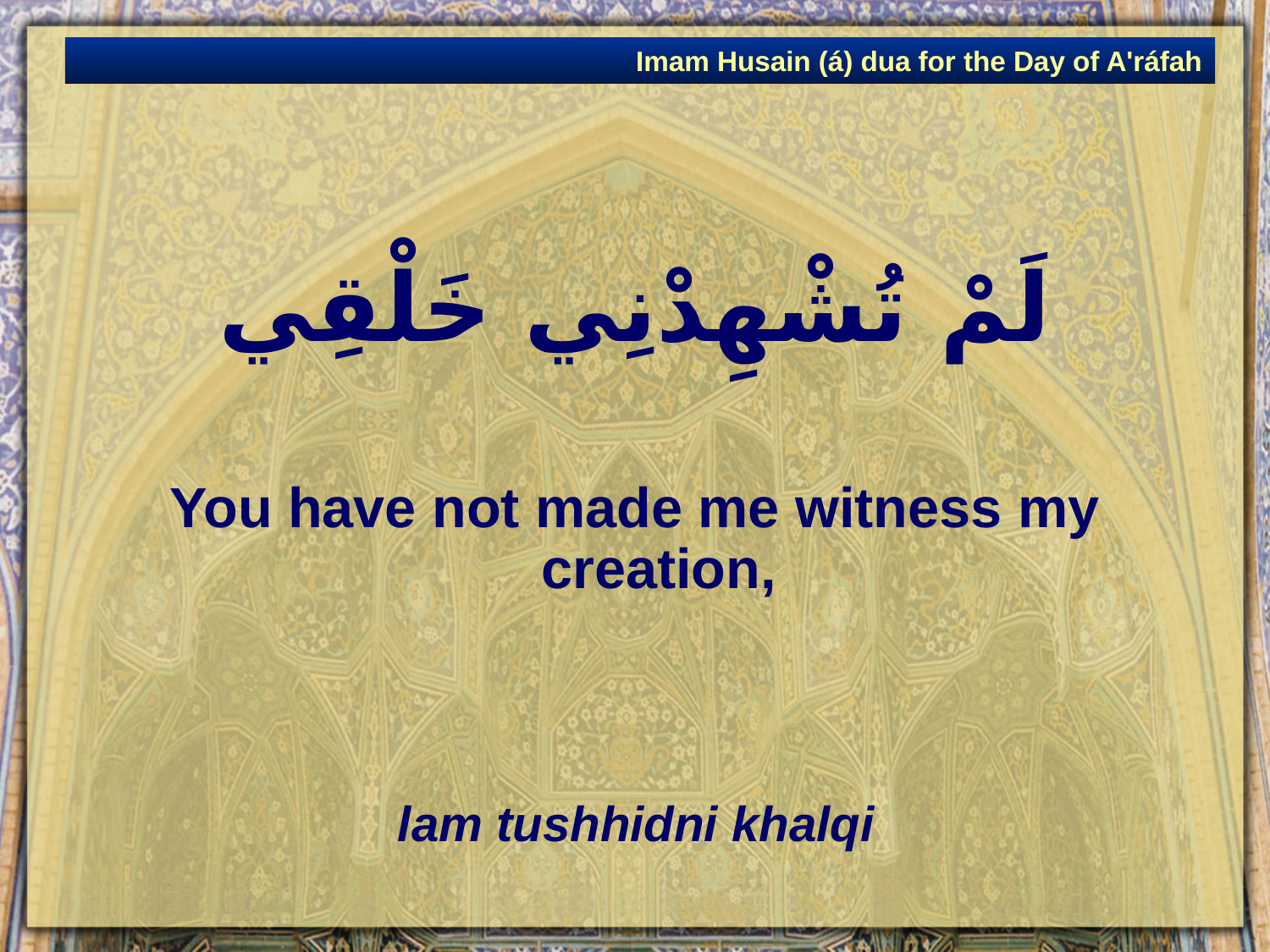

Imam Husain (á) dua for the Day of A'ráfah
# لَمْ تُشْهِدْنِي خَلْقِي
You have not made me witness my creation,
lam tushhidni khalqi